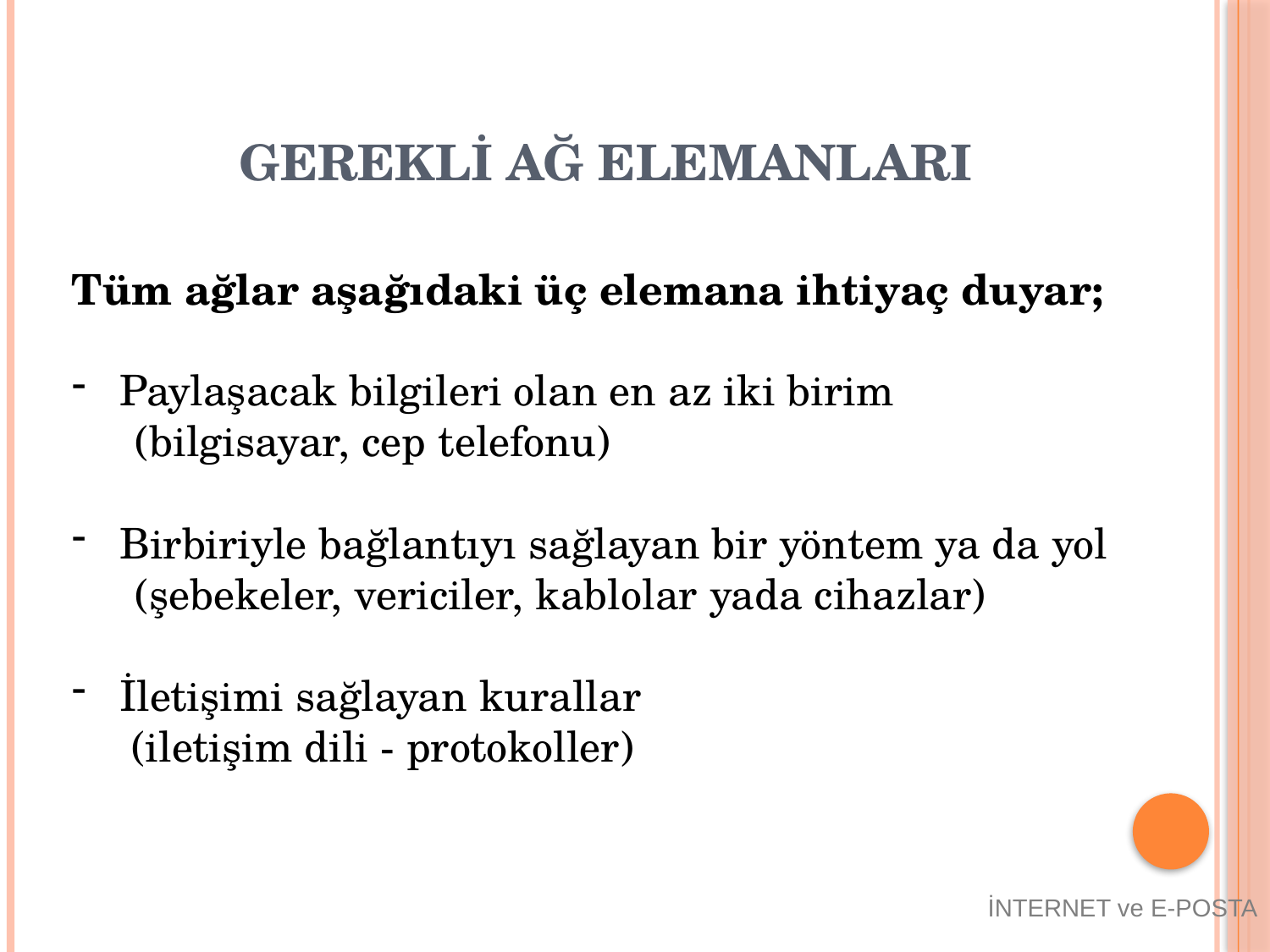

# GEREKLİ AĞ ELEMANLARI
Tüm ağlar aşağıdaki üç elemana ihtiyaç duyar;

Paylaşacak bilgileri olan en az iki birim
(bilgisayar, cep telefonu)

Birbiriyle bağlantıyı sağlayan bir yöntem ya da yol
(şebekeler, vericiler, kablolar yada cihazlar)

İletişimi sağlayan kurallar
     (iletişim dili - protokoller)
İNTERNET ve E-POSTA